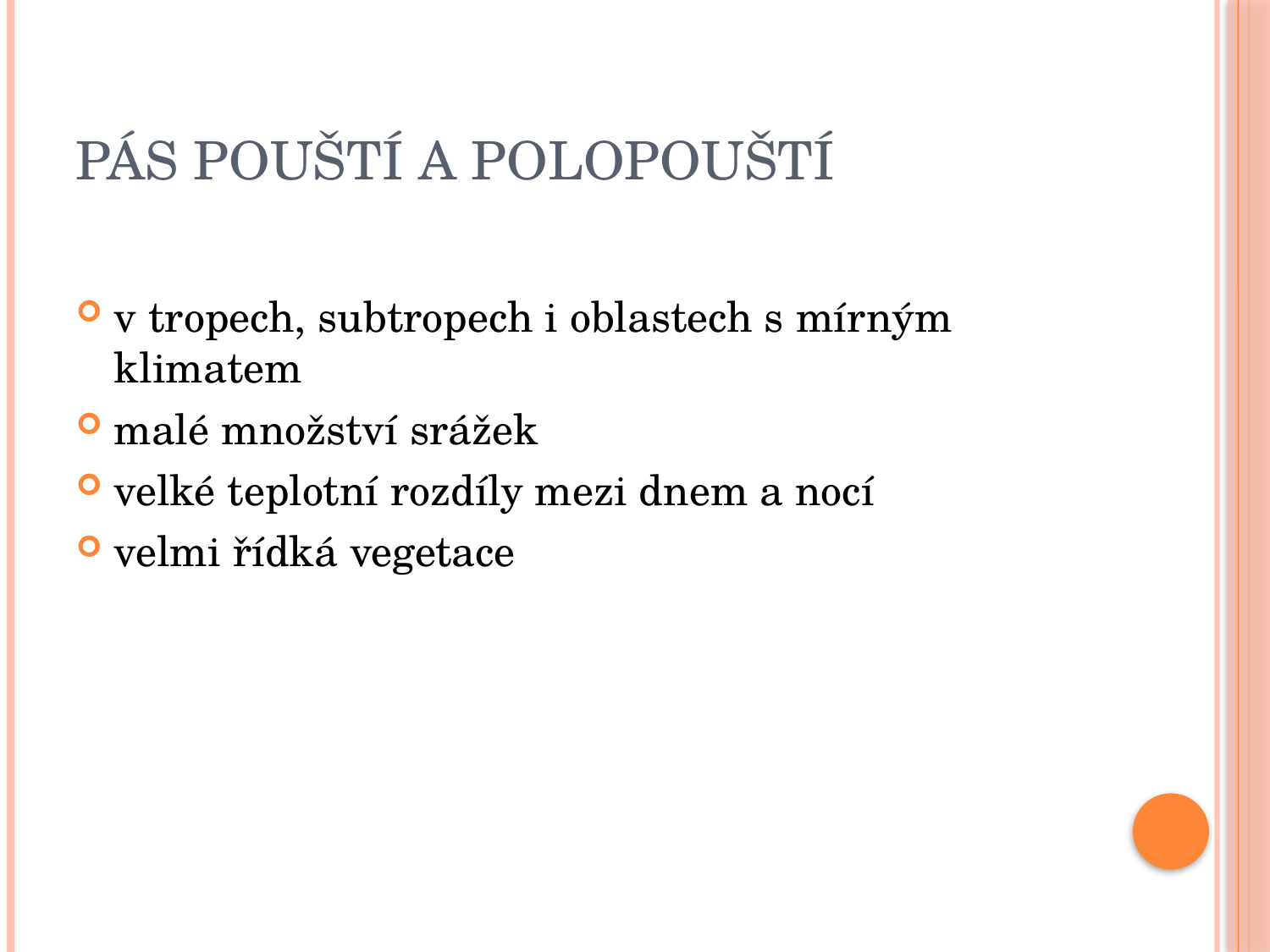

# Pás pouští a polopouští

v tropech, subtropech i oblastech s mírným klimatem
malé množství srážek
velké teplotní rozdíly mezi dnem a nocí
velmi řídká vegetace